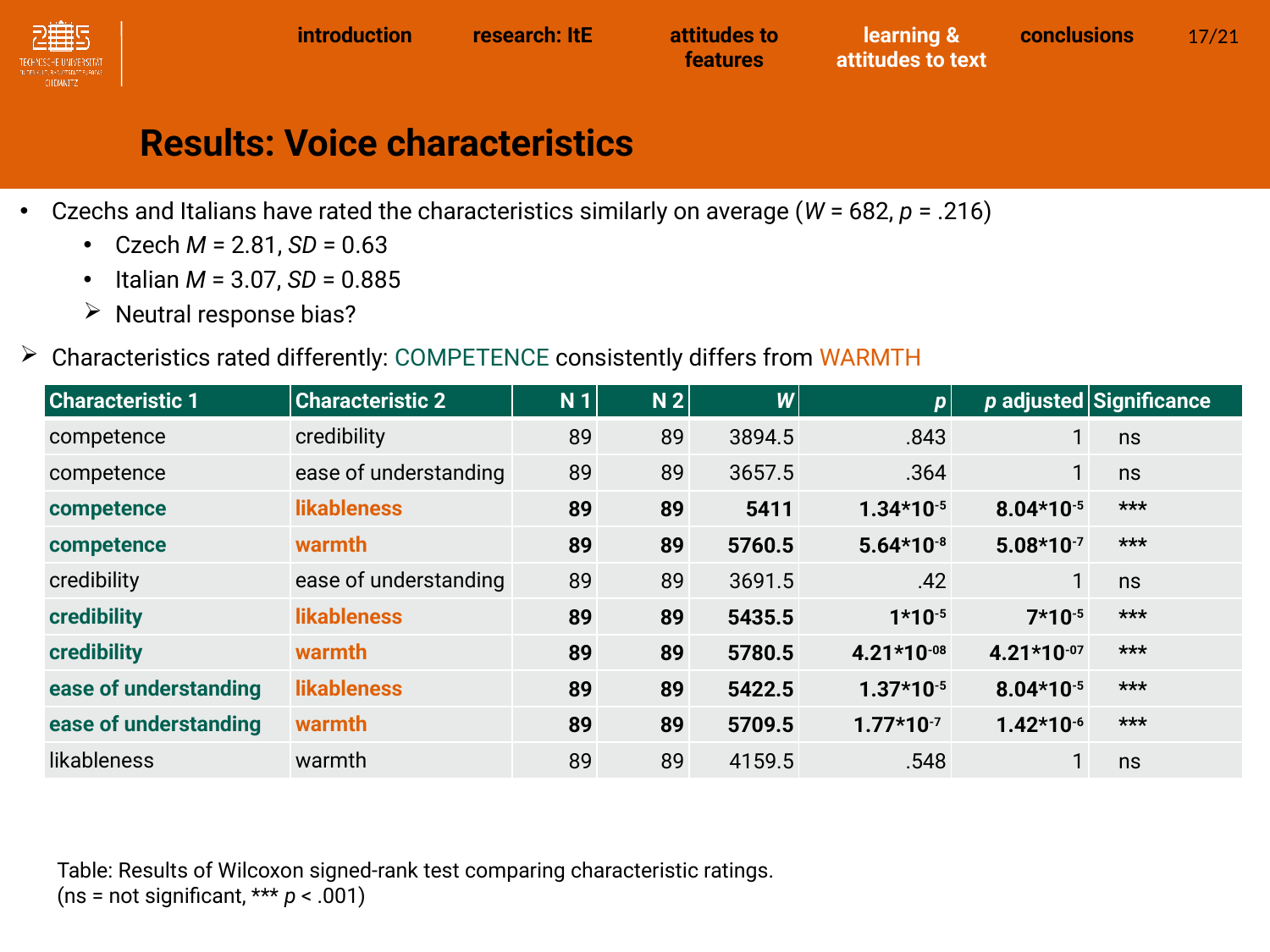

17/21
| introduction | research: ItE | attitudes to features | learning & attitudes to text | conclusions |
| --- | --- | --- | --- | --- |
# Results: Voice characteristics
Czechs and Italians have rated the characteristics similarly on average (W = 682, p = .216)
Czech M = 2.81, SD = 0.63
Italian M = 3.07, SD = 0.885
Neutral response bias?
Characteristics rated differently: competence consistently differs from warmth

| Characteristic 1 | Characteristic 2 | N 1 | N 2 | W | p | p adjusted | Significance |
| --- | --- | --- | --- | --- | --- | --- | --- |
| competence | credibility | 89 | 89 | 3894.5 | .843 | 1 | ns |
| competence | ease of understanding | 89 | 89 | 3657.5 | .364 | 1 | ns |
| competence | likableness | 89 | 89 | 5411 | 1.34\*10-5 | 8.04\*10-5 | \*\*\* |
| competence | warmth | 89 | 89 | 5760.5 | 5.64\*10-8 | 5.08\*10-7 | \*\*\* |
| credibility | ease of understanding | 89 | 89 | 3691.5 | .42 | 1 | ns |
| credibility | likableness | 89 | 89 | 5435.5 | 1\*10-5 | 7\*10-5 | \*\*\* |
| credibility | warmth | 89 | 89 | 5780.5 | 4.21\*10-08 | 4.21\*10-07 | \*\*\* |
| ease of understanding | likableness | 89 | 89 | 5422.5 | 1.37\*10-5 | 8.04\*10-5 | \*\*\* |
| ease of understanding | warmth | 89 | 89 | 5709.5 | 1.77\*10-7 | 1.42\*10-6 | \*\*\* |
| likableness | warmth | 89 | 89 | 4159.5 | .548 | 1 | ns |
Table: Results of Wilcoxon signed-rank test comparing characteristic ratings.
(ns = not significant, *** p < .001)